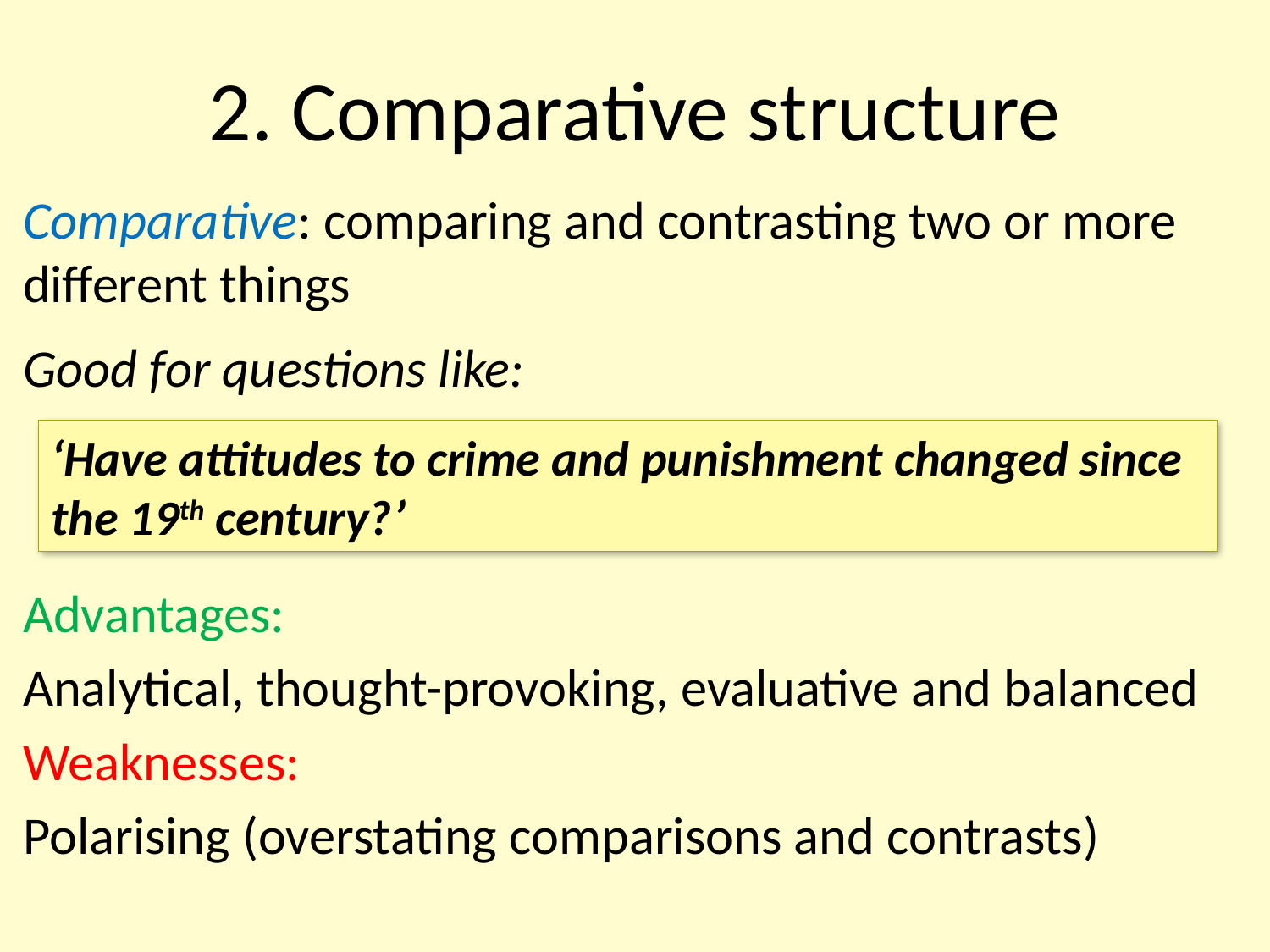

# 2. Comparative structure
Comparative: comparing and contrasting two or more different things
Good for questions like:

Advantages:
Analytical, thought-provoking, evaluative and balanced
Weaknesses:
Polarising (overstating comparisons and contrasts)
‘Have attitudes to crime and punishment changed since the 19th century?’